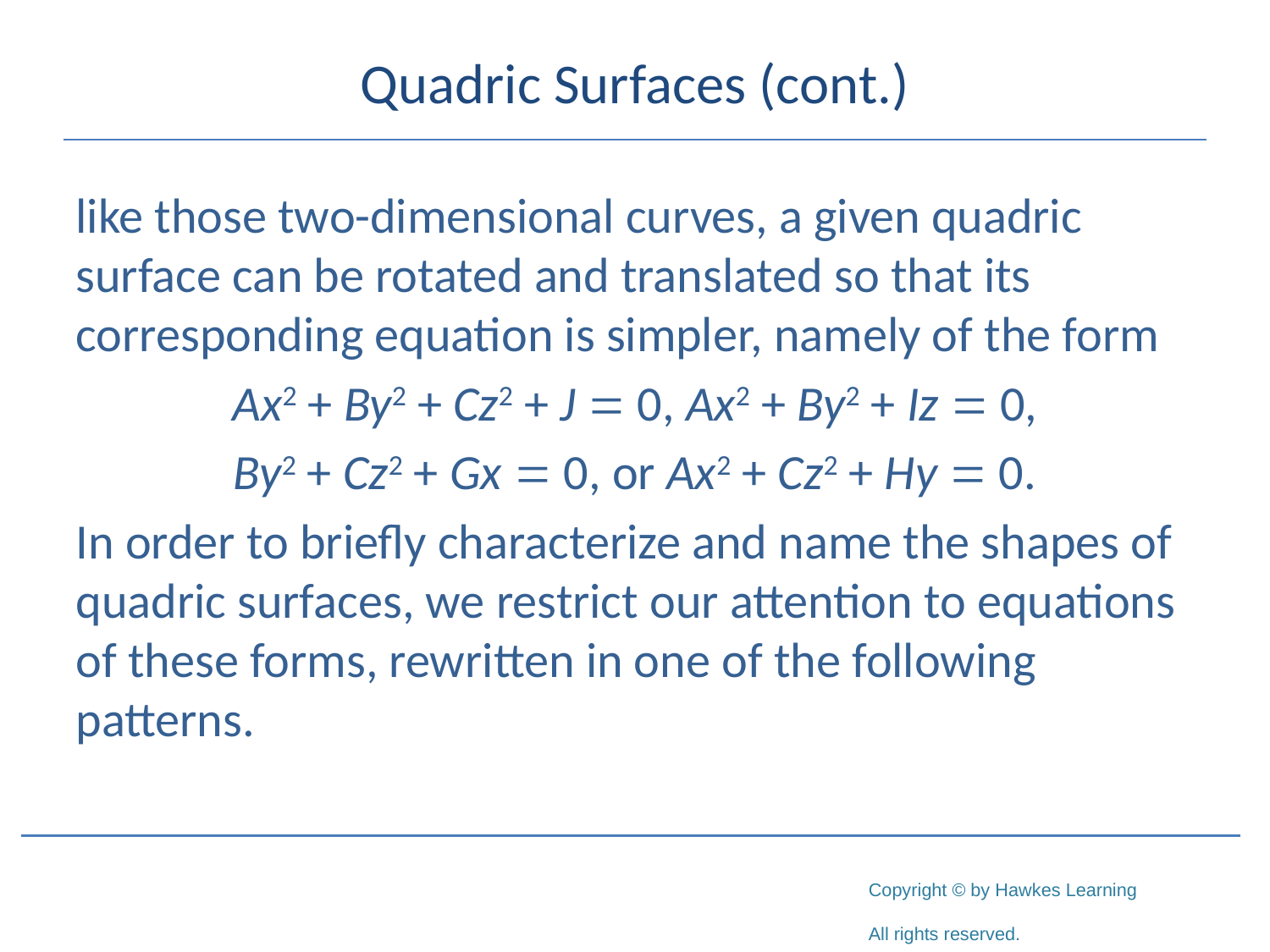

# Quadric Surfaces (cont.)
like those two-dimensional curves, a given quadric surface can be rotated and translated so that its  corresponding equation is simpler, namely of the form
Ax2 + By2 + Cz2 + J = 0, Ax2 + By2 + Iz = 0,
By2 + Cz2 + Gx = 0, or Ax2 + Cz2 + Hy = 0.
In order to briefly characterize and name the shapes of quadric surfaces, we restrict our attention to equations of these forms, rewritten in one of the following patterns.